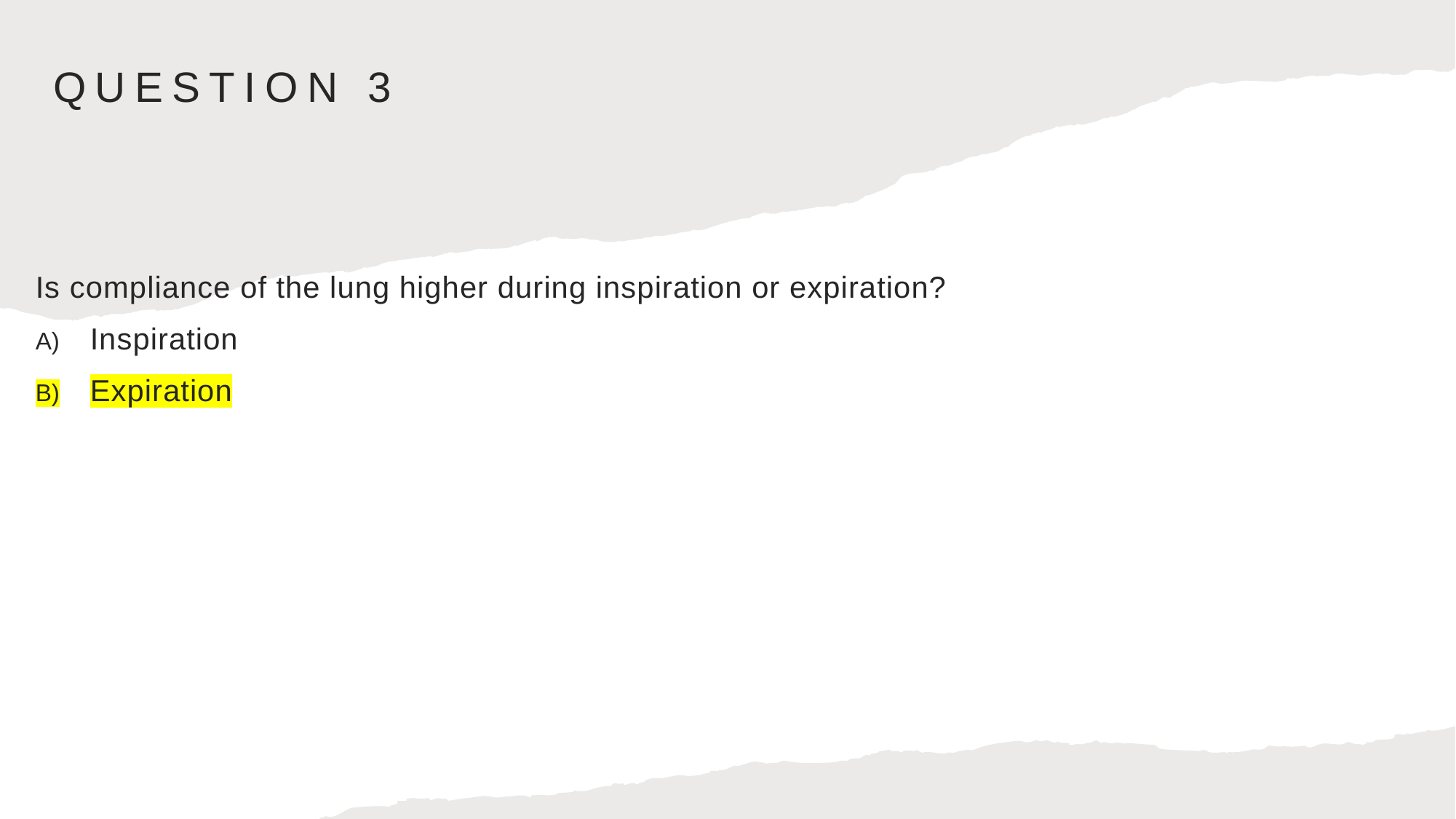

# Question 3
Is compliance of the lung higher during inspiration or expiration?
Inspiration
Expiration